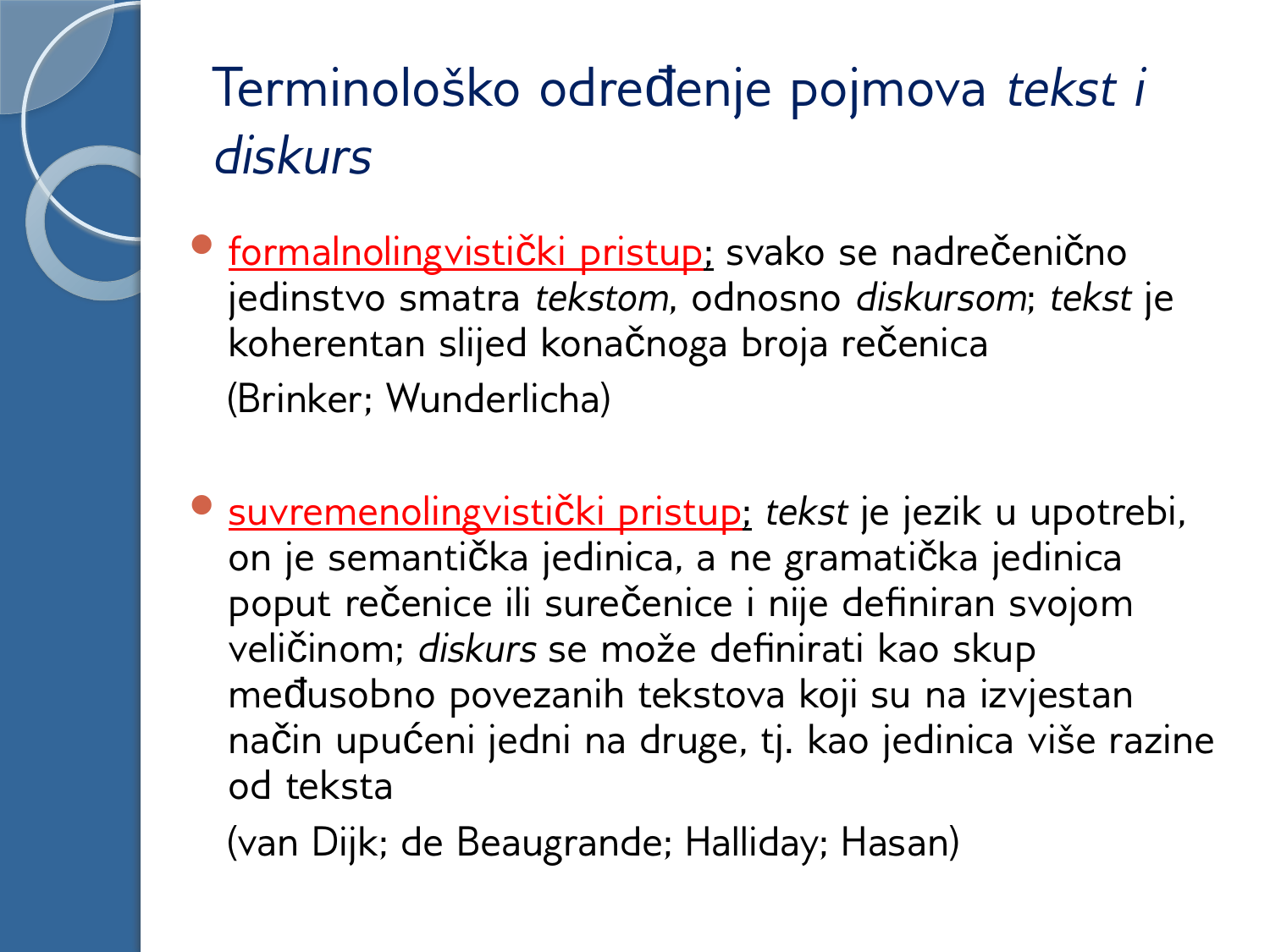

# Terminološko određenje pojmova tekst i diskurs
formalnolingvistički pristup; svako se nadrečenično jedinstvo smatra tekstom, odnosno diskursom; tekst je koherentan slijed konačnoga broja rečenica
   (Brinker; Wunderlicha)

suvremenolingvistički pristup; tekst je jezik u upotrebi, on je semantička jedinica, a ne gramatička jedinica poput rečenice ili surečenice i nije definiran svojom veličinom; diskurs se može definirati kao skup međusobno povezanih tekstova koji su na izvjestan način upućeni jedni na druge, tj. kao jedinica više razine od teksta
   (van Dijk; de Beaugrande; Halliday; Hasan)